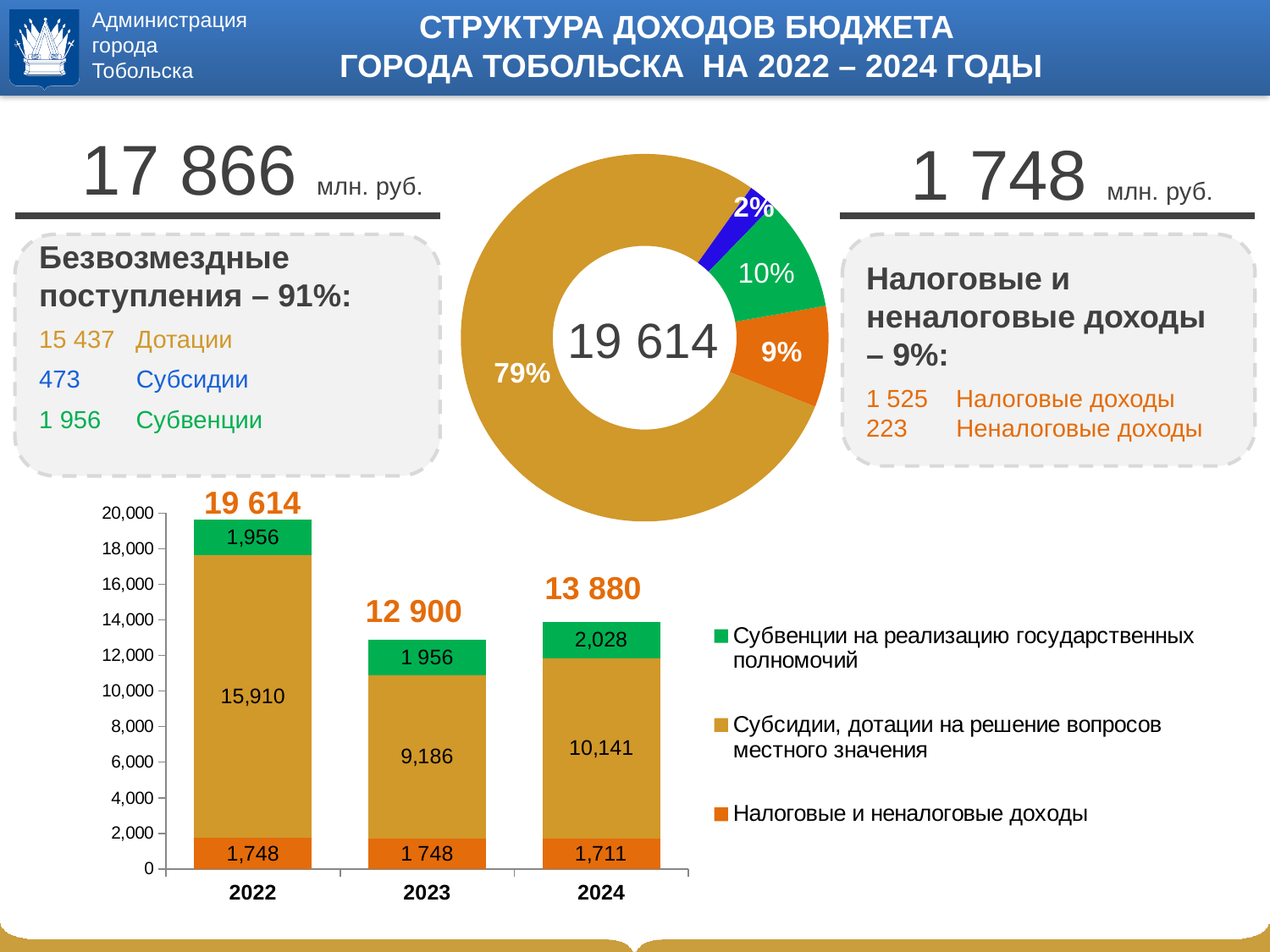

# СТРУКТУРА ДОХОДОВ БЮДЖЕТА ГОРОДА ТОБОЛЬСКА  НА 2022 – 2024 ГОДЫ

### Chart

| Category |  |
|---|---|
| Налоговые и неналоговые | 1748.0 |
| Дотации | 15437.0 |
| Субсидии | 473.0 |
| Субвенции | 1956.0 |
17 866 млн. руб.
1 748 млн. руб.

Безвозмездные поступления – 91%:
15 437   Дотации
473        Субсидии
1 956     Субвенции

Налоговые и неналоговые доходы – 9%:
1 525    Налоговые доходы
223       Неналоговые доходы
19 614
19 614

### Chart

| Category | Налоговые и неналоговые доходы | Субсидии, дотации на решение вопросов местного значения | Субвенции на реализацию государственных полномочий |
|---|---|---|---|
| 2022 | 1748.0 | 15910.0 | 1956.0 |
| 2023 | 1717.0 | 9186.0 | 1997.0 |
| 2024 | 1711.0 | 10141.0 | 2028.0 |
13 880
12 900